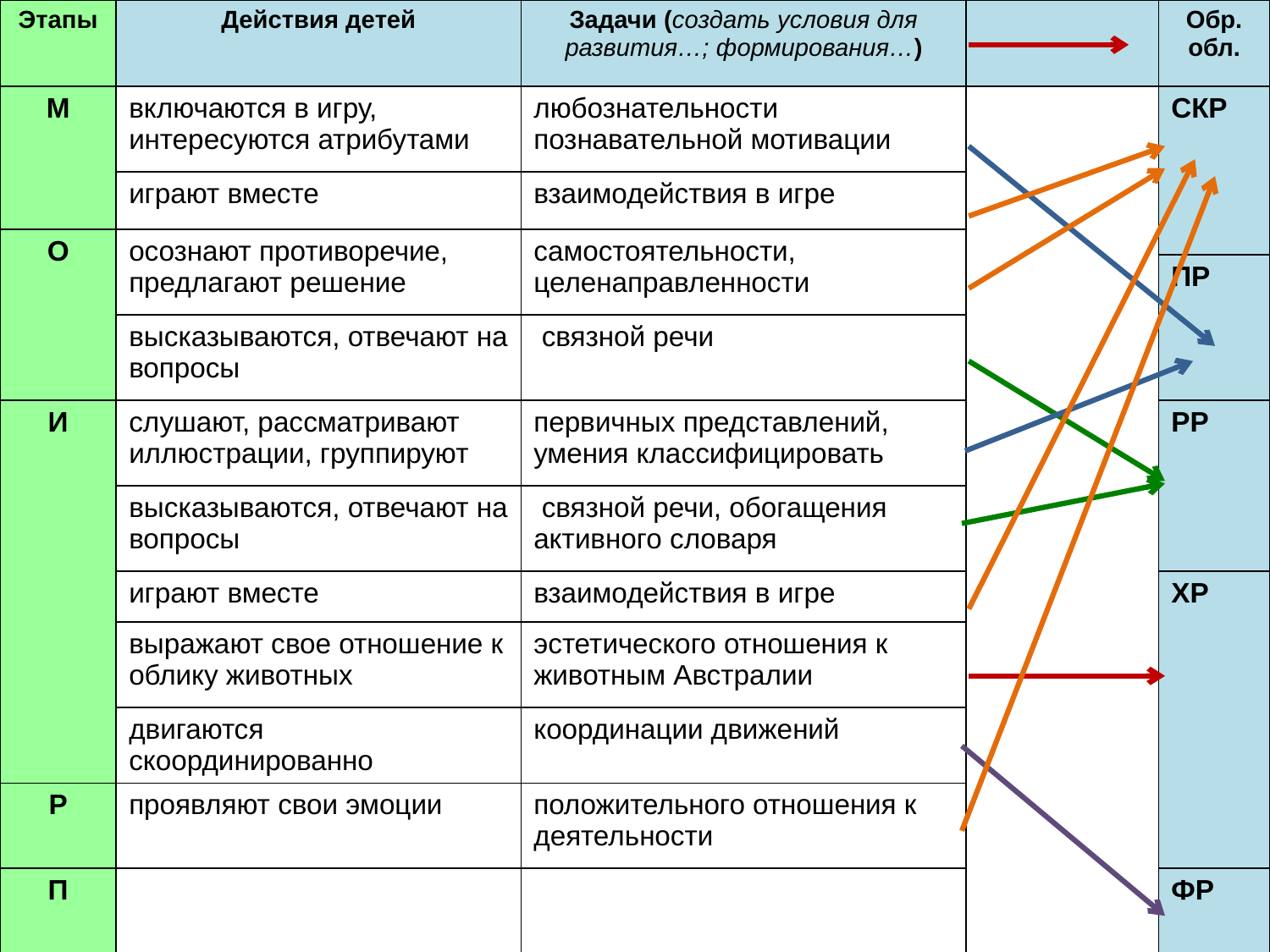

| Этапы | Действия детей | Задачи (создать условия для развития…; формирования…) |  | Обр. обл. |
| --- | --- | --- | --- | --- |
| М | включаются в игру, интересуются атрибутами | любознательности познавательной мотивации |  | СКР |
|  | играют вместе | взаимодействия в игре |  |  |
| О | осознают противоречие, предлагают решение | самостоятельности, целенаправленности |  |  |
|  |  |  |  | ПР |
|  | высказываются, отвечают на вопросы | связной речи |  |  |
| И | слушают, рассматривают иллюстрации, группируют | первичных представлений, умения классифицировать |  | РР |
|  | высказываются, отвечают на вопросы | связной речи, обогащения активного словаря |  |  |
|  | играют вместе | взаимодействия в игре |  | ХР |
|  | выражают свое отношение к облику животных | эстетического отношения к животным Австралии |  |  |
|  | двигаются скоординированно | координации движений |  |  |
| Р | проявляют свои эмоции | положительного отношения к деятельности |  |  |
| П |  |  |  | ФР |